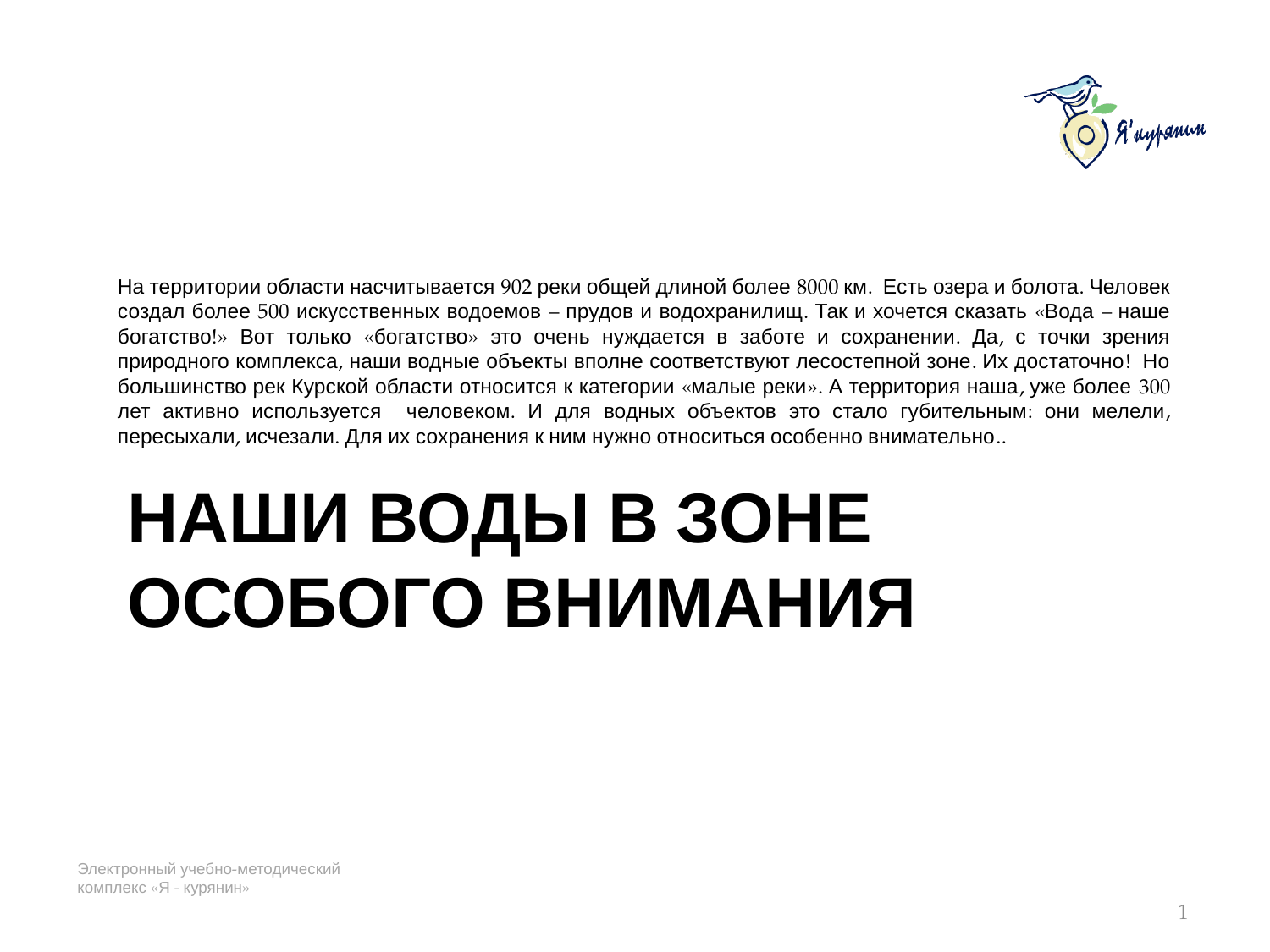

На территории области насчитывается 902 реки общей длиной более 8000 км.  Есть озера и болота. Человек создал более 500 искусственных водоемов – прудов и водохранилищ. Так и хочется сказать «Вода – наше богатство!» Вот только «богатство» это очень нуждается в заботе и сохранении. Да, с точки зрения природного комплекса, наши водные объекты вполне соответствуют лесостепной зоне. Их достаточно!  Но большинство рек Курской области относится к категории «малые реки». А территория наша, уже более 300 лет активно используется  человеком. И для водных объектов это стало губительным: они мелели, пересыхали, исчезали. Для их сохранения к ним нужно относиться особенно внимательно..
# Наши воды в зоне особого внимания
1